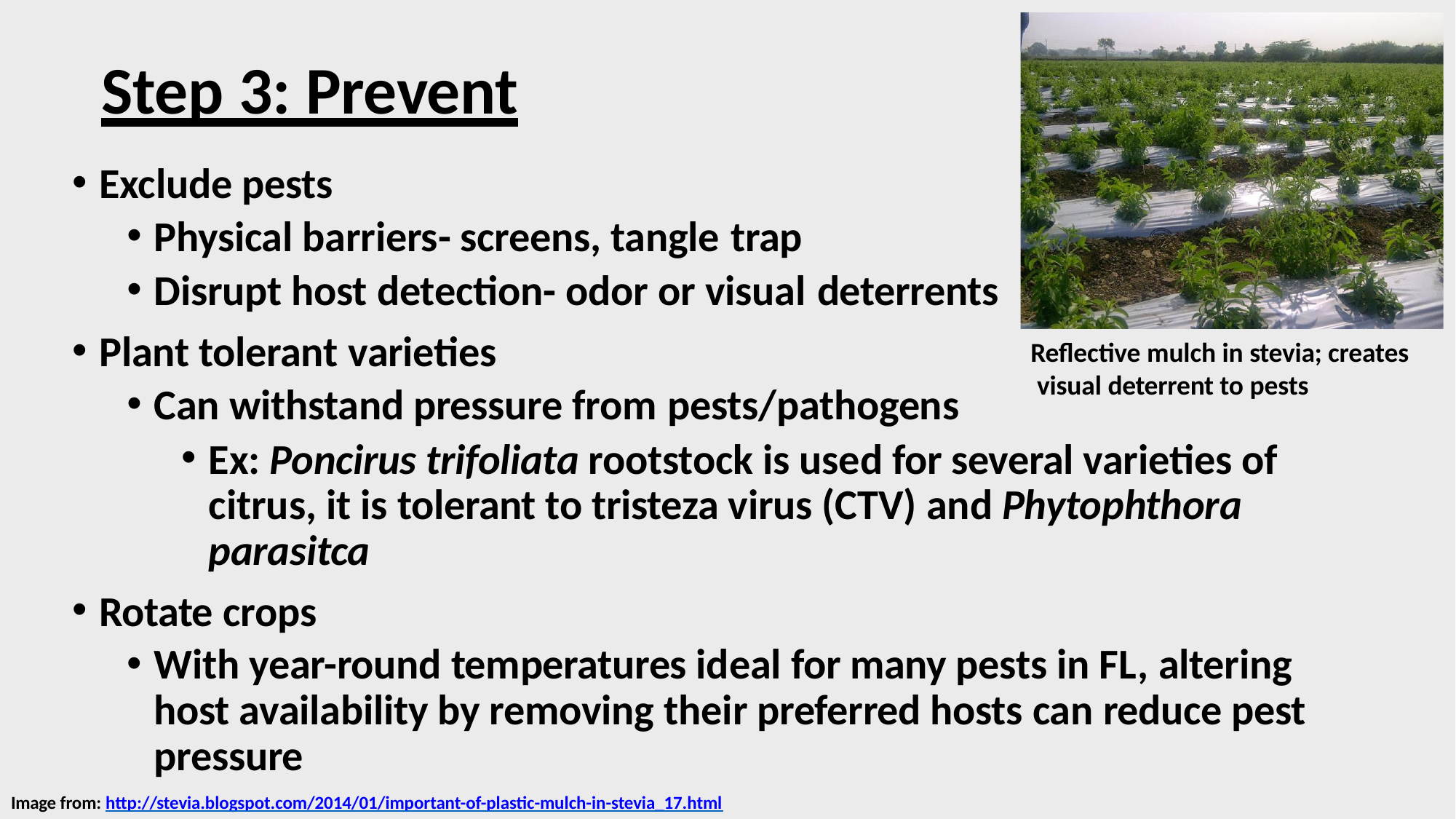

# Step 3: Prevent
Exclude pests
Physical barriers- screens, tangle trap
Disrupt host detection- odor or visual deterrents
Plant tolerant varieties
Can withstand pressure from pests/pathogens
Reflective mulch in stevia; creates  visual deterrent to pests
Ex: Poncirus trifoliata rootstock is used for several varieties of  citrus, it is tolerant to tristeza virus (CTV) and Phytophthora  parasitca
Rotate crops
With year-round temperatures ideal for many pests in FL, altering  host availability by removing their preferred hosts can reduce pest  pressure
Image from: http://stevia.blogspot.com/2014/01/important-of-plastic-mulch-in-stevia_17.html